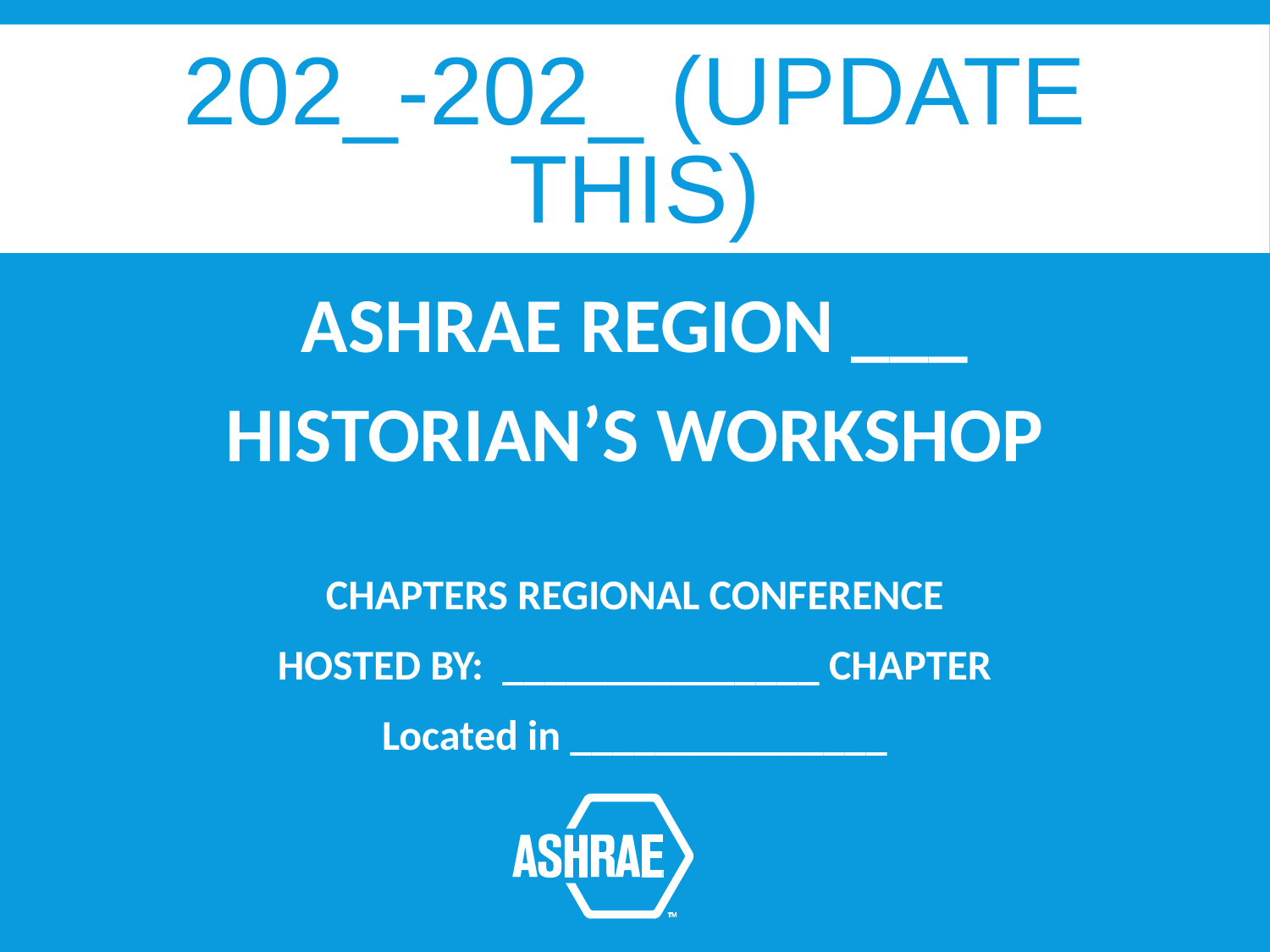

# 202_-202_ (Update This)
ASHRAE REGION ___
HISTORIAN’S WORKSHOP

CHAPTERS REGIONAL CONFERENCE
HOSTED BY:  _______________ CHAPTER
Located in _______________